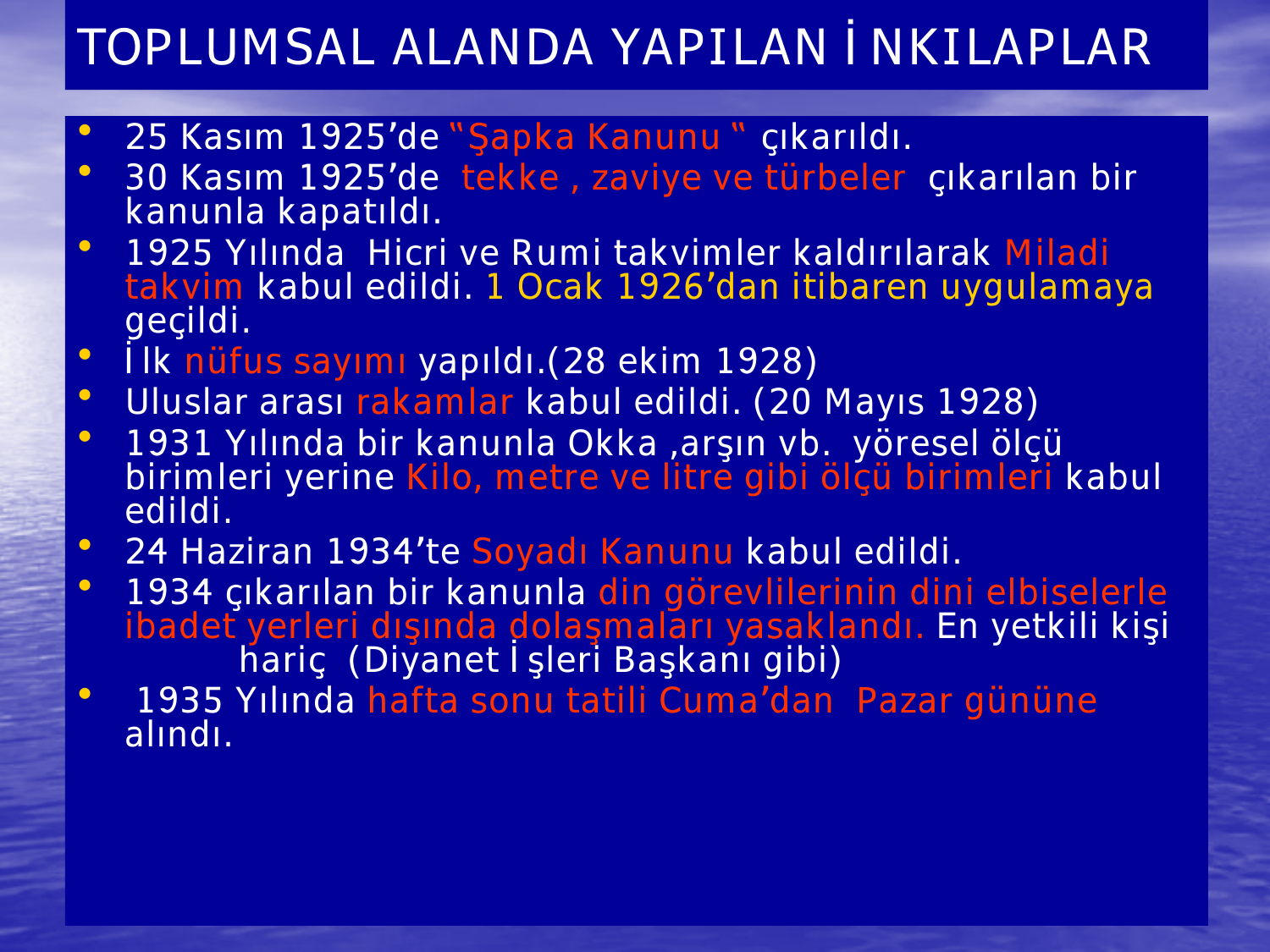

# TOPLUMSAL ALANDA YAPILAN İNKILAPLAR
25 Kasım 1925’de “Şapka Kanunu “ çıkarıldı.
30 Kasım 1925’de  tekke , zaviye ve türbeler  çıkarılan bir kanunla kapatıldı.
1925 Yılında  Hicri ve Rumi takvimler kaldırılarak Miladi takvim kabul edildi. 1 Ocak 1926’dan itibaren uygulamaya geçildi.
İlk nüfus sayımı yapıldı.(28 ekim 1928)
Uluslar arası rakamlar kabul edildi. (20 Mayıs 1928)
1931 Yılında bir kanunla Okka ,arşın vb.  yöresel ölçü birimleri yerine Kilo, metre ve litre gibi ölçü birimleri kabul edildi.
24 Haziran 1934’te Soyadı Kanunu kabul edildi.
1934 çıkarılan bir kanunla din görevlilerinin dini elbiselerle  ibadet yerleri dışında dolaşmaları yasaklandı. En yetkili kişi              hariç  (Diyanet İşleri Başkanı gibi)
 1935 Yılında hafta sonu tatili Cuma’dan  Pazar gününe alındı.